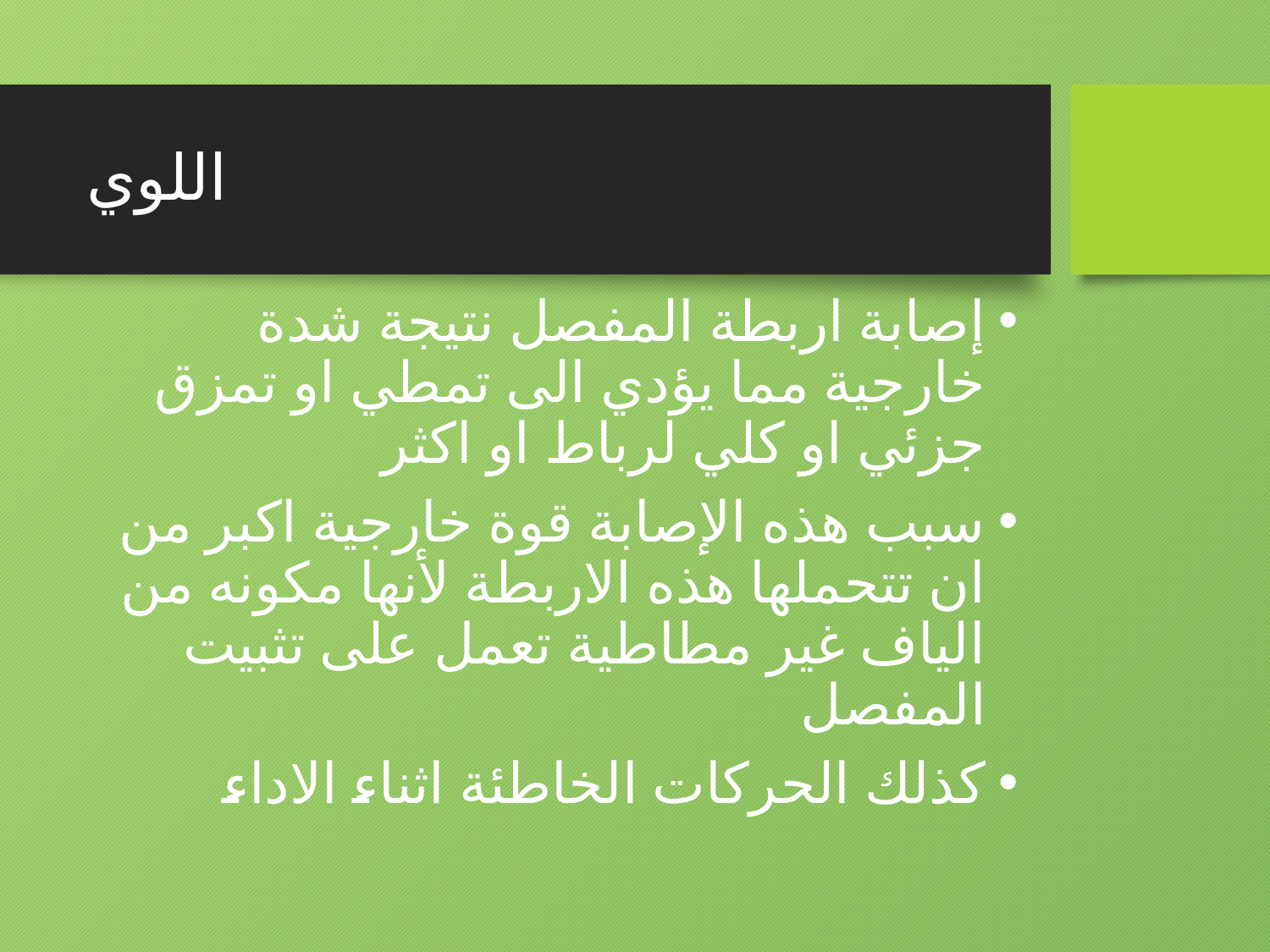

# اللوي
إصابة اربطة المفصل نتيجة شدة خارجية مما يؤدي الى تمطي او تمزق جزئي او كلي لرباط او اكثر
سبب هذه الإصابة قوة خارجية اكبر من ان تتحملها هذه الاربطة لأنها مكونه من الياف غير مطاطية تعمل على تثبيت المفصل
كذلك الحركات الخاطئة اثناء الاداء